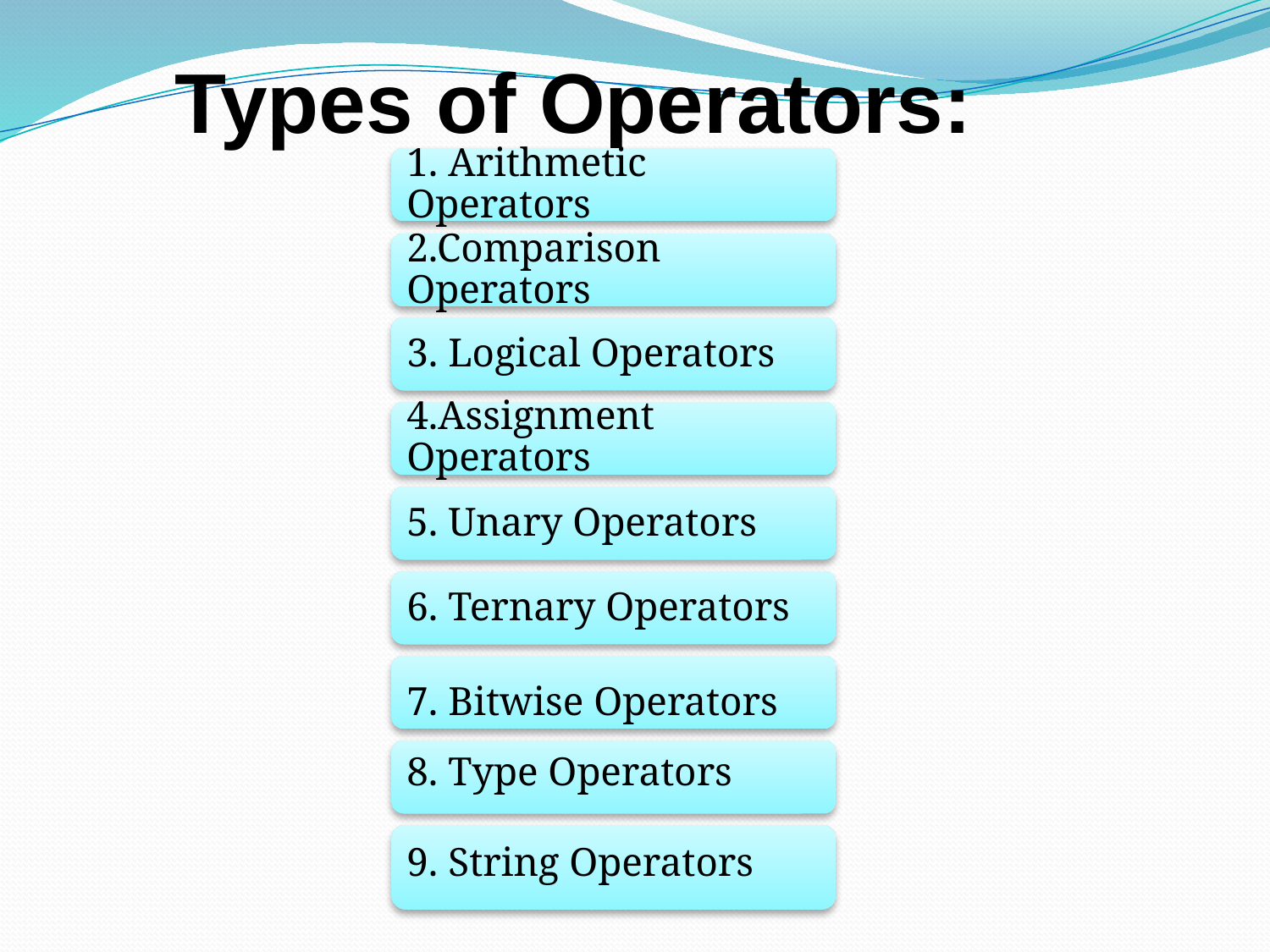

Types of Operators:

1. Arithmetic Operators

2.Comparison Operators

3. Logical Operators

4.Assignment Operators

5. Unary Operators

6. Ternary Operators

7. Bitwise Operators

8. Type Operators

9. String Operators